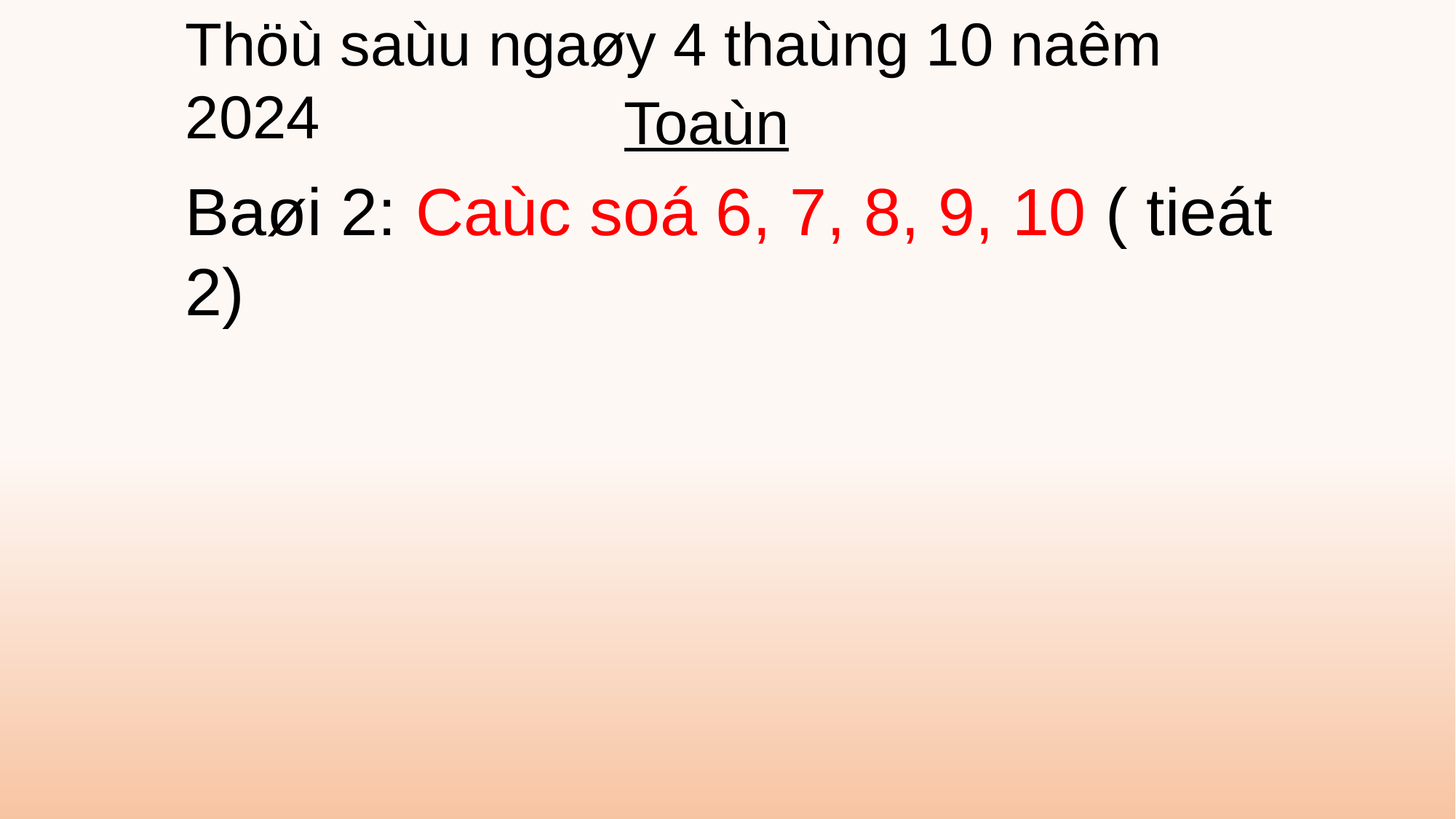

Thöù saùu ngaøy 4 thaùng 10 naêm 2024
Toaùn
Baøi 2: Caùc soá 6, 7, 8, 9, 10 ( tieát 2)